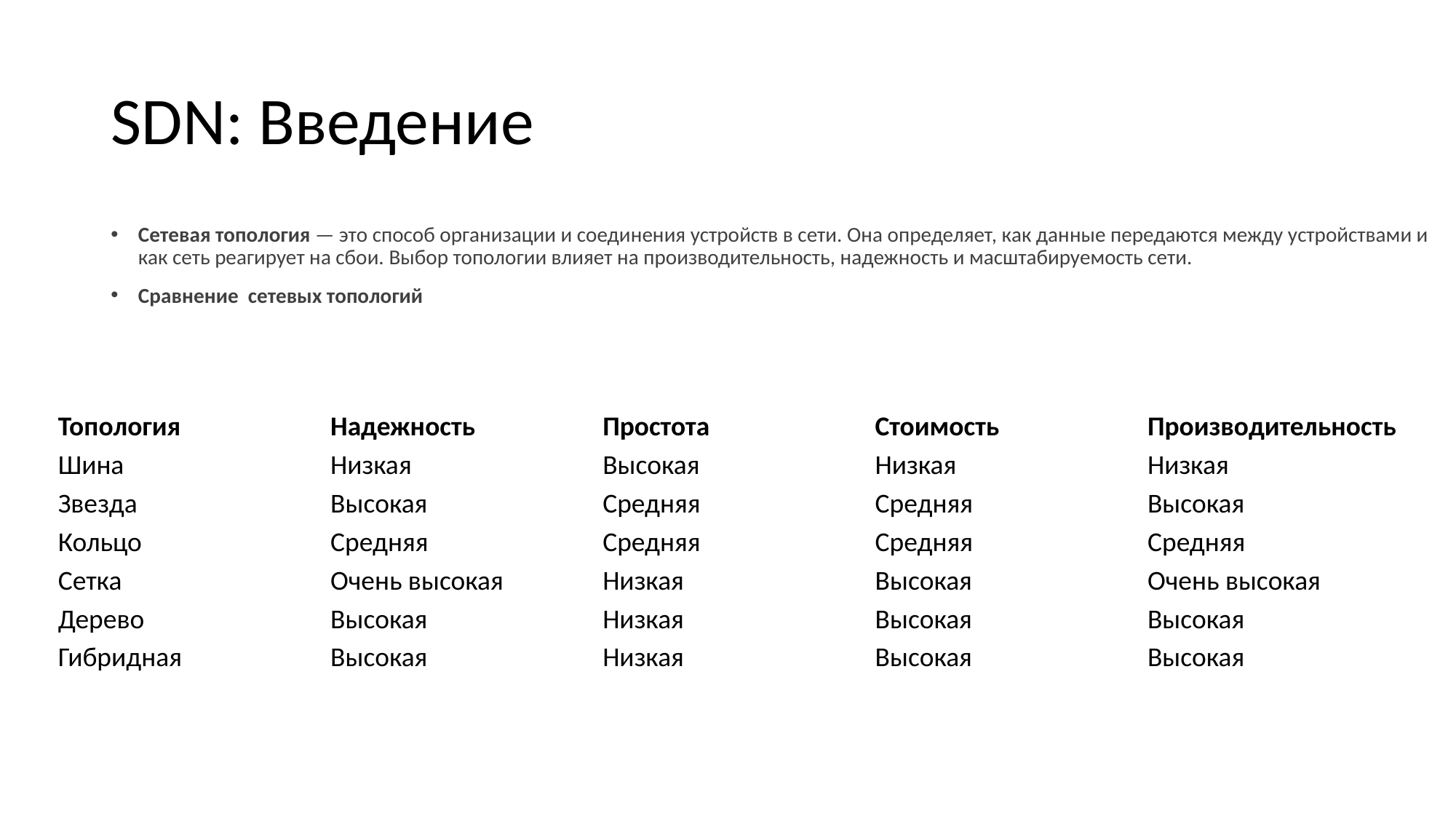

# SDN: Введение
Сетевая топология — это способ организации и соединения устройств в сети. Она определяет, как данные передаются между устройствами и как сеть реагирует на сбои. Выбор топологии влияет на производительность, надежность и масштабируемость сети.
Сравнение  сетевых топологий

| Топология | Надежность | Простота | Стоимость | Производительность |
| --- | --- | --- | --- | --- |
| Шина | Низкая | Высокая | Низкая | Низкая |
| Звезда | Высокая | Средняя | Средняя | Высокая |
| Кольцо | Средняя | Средняя | Средняя | Средняя |
| Сетка | Очень высокая | Низкая | Высокая | Очень высокая |
| Дерево | Высокая | Низкая | Высокая | Высокая |
| Гибридная | Высокая | Низкая | Высокая | Высокая |